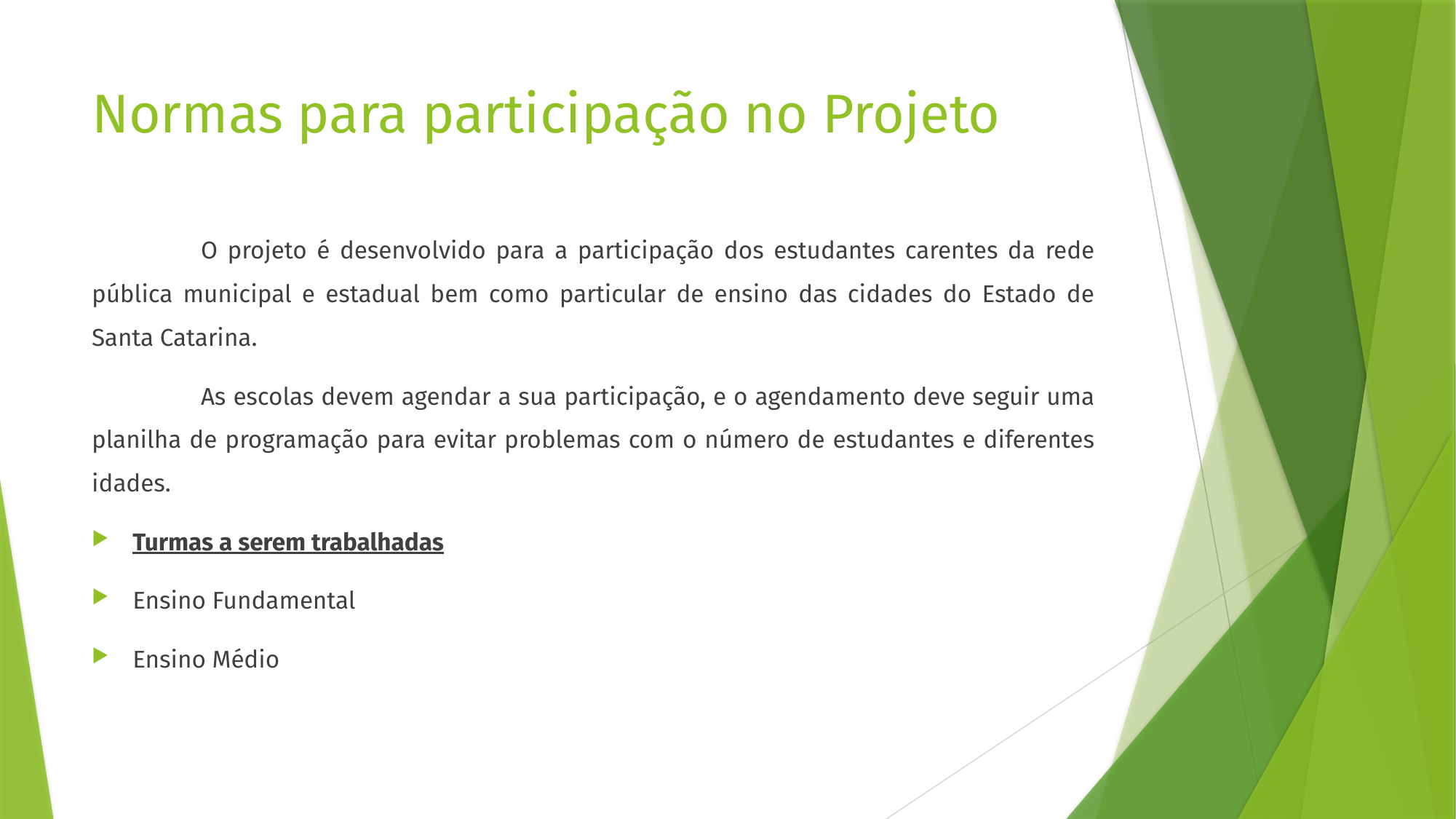

# Normas para participação no Projeto
	O projeto é desenvolvido para a participação dos estudantes carentes da rede pública municipal e estadual bem como particular de ensino das cidades do Estado de Santa Catarina.
	As escolas devem agendar a sua participação, e o agendamento deve seguir uma planilha de programação para evitar problemas com o número de estudantes e diferentes idades.
Turmas a serem trabalhadas
Ensino Fundamental
Ensino Médio